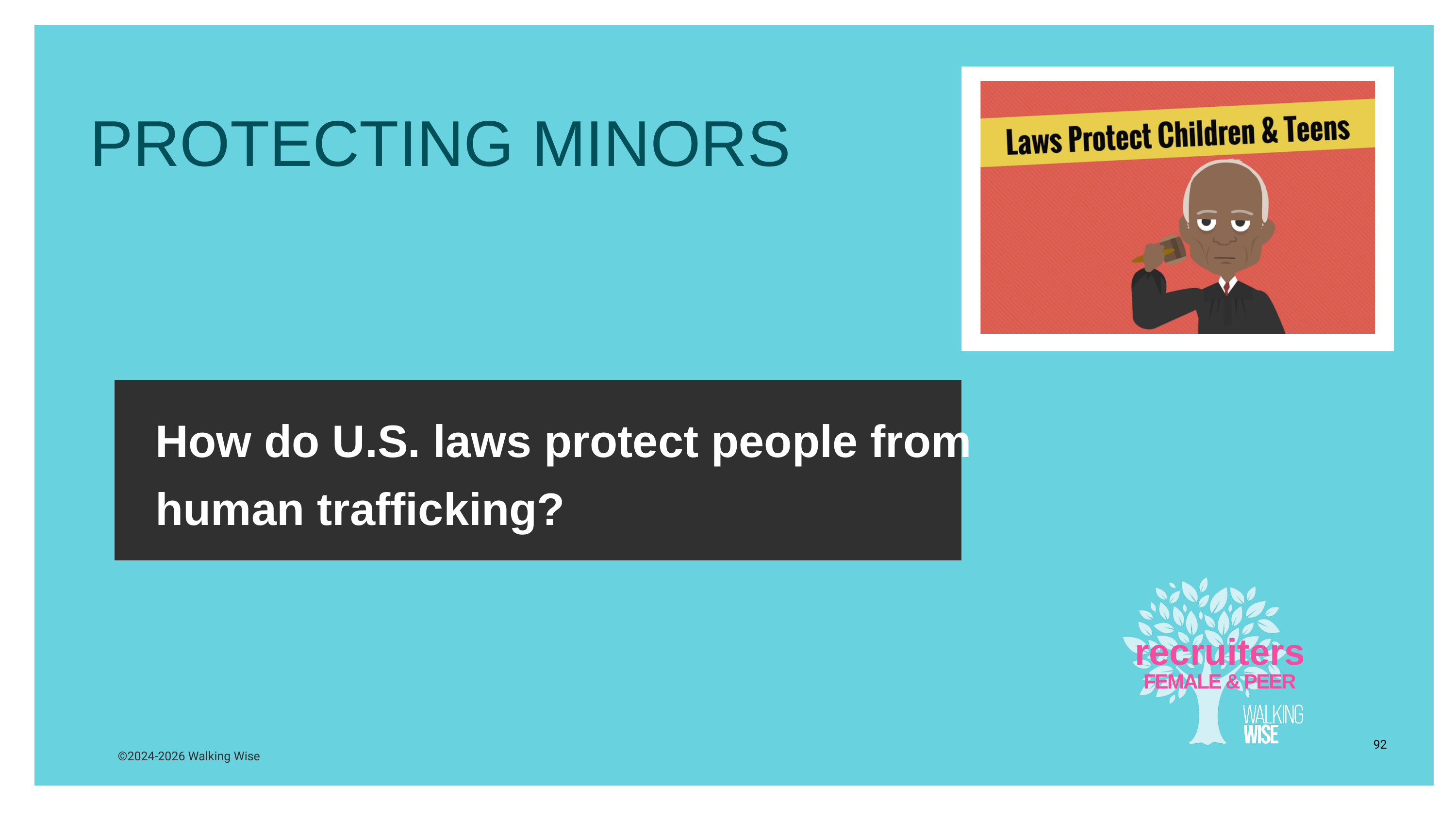

LESSON PLANS

PROTECTING MINORS

How do U.S. laws protect people from human trafficking?

recruiters
FEMALE & PEER

92
©2024-2026 Walking Wise
3